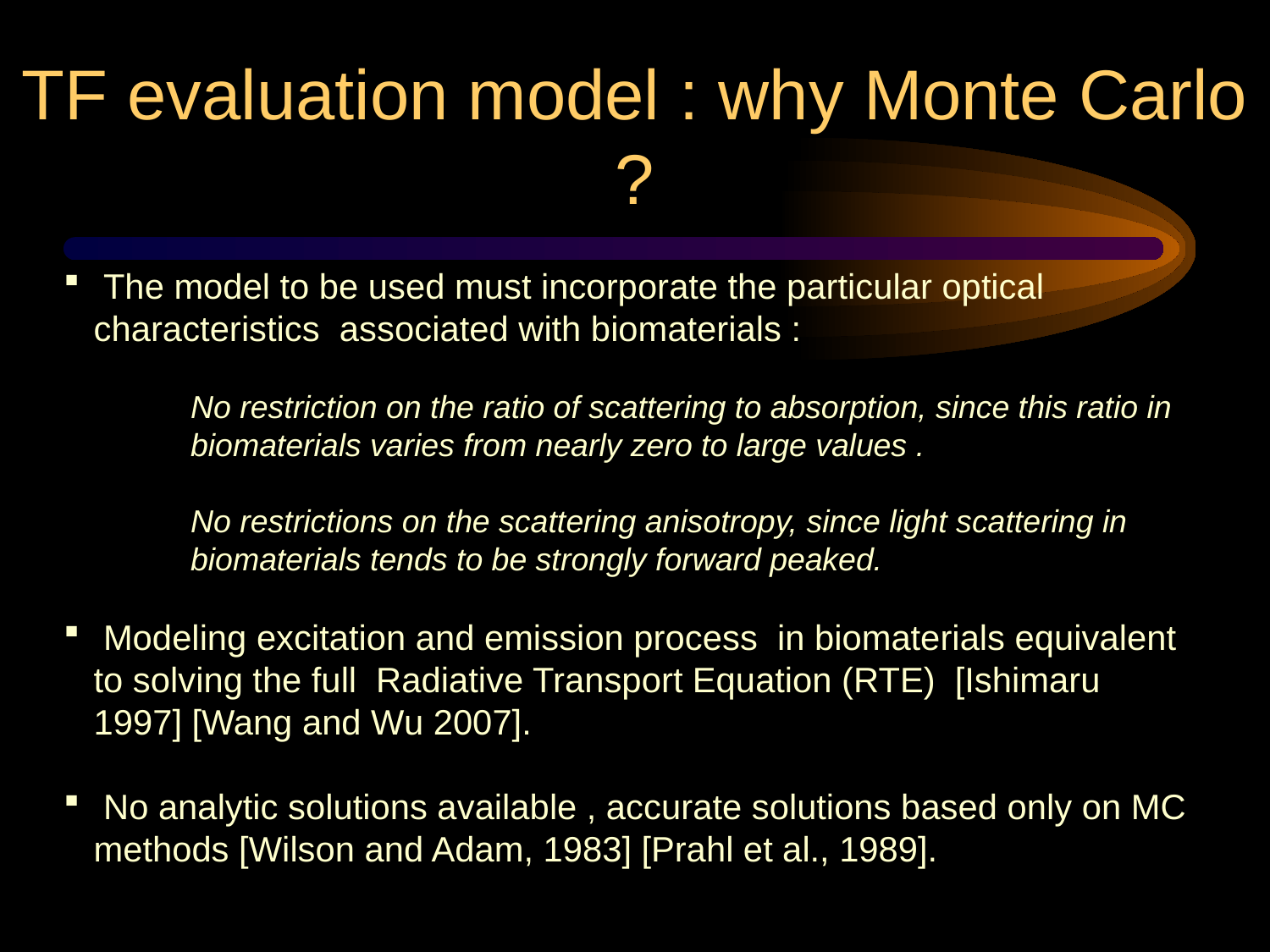

# TF evaluation model : why Monte Carlo ?
 The model to be used must incorporate the particular optical characteristics  associated with biomaterials :

	No restriction on the ratio of scattering to absorption, since this ratio in 	biomaterials varies from nearly zero to large values .

	No restrictions on the scattering anisotropy, since light scattering in 	biomaterials tends to be strongly forward peaked.

 Modeling excitation and emission process  in biomaterials equivalent to solving the full  Radiative Transport Equation (RTE)  [Ishimaru 1997] [Wang and Wu 2007].

 No analytic solutions available , accurate solutions based only on MC methods [Wilson and Adam, 1983] [Prahl et al., 1989].